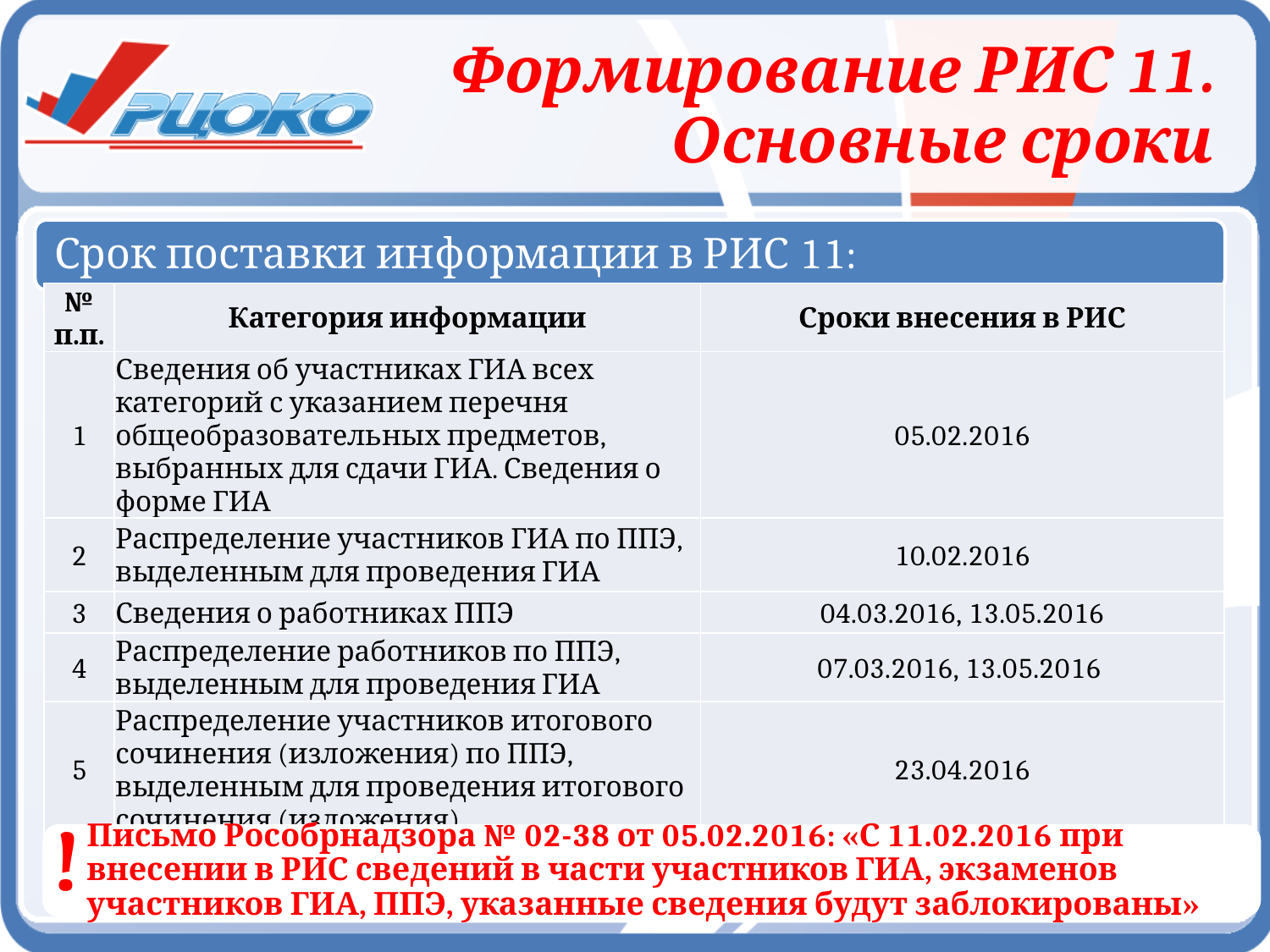

# Формирование РИС 11. Основные сроки
Срок поставки информации в РИС 11:

| № п.п. | Категория информации | Сроки внесения в РИС |
| --- | --- | --- |
| 1 | Сведения об участниках ГИА всех категорий с указанием перечня общеобразовательных предметов, выбранных для сдачи ГИА. Сведения о форме ГИА | 05.02.2016 |
| 2 | Распределение участников ГИА по ППЭ, выделенным для проведения ГИА | 10.02.2016 |
| 3 | Сведения о работниках ППЭ | 04.03.2016, 13.05.2016 |
| 4 | Распределение работников по ППЭ, выделенным для проведения ГИА | 07.03.2016, 13.05.2016 |
| 5 | Распределение участников итогового сочинения (изложения) по ППЭ, выделенным для проведения итогового сочинения (изложения) | 23.04.2016 |
!

Письмо Рособрнадзора № 02-38 от 05.02.2016: «С 11.02.2016 при внесении в РИС сведений в части участников ГИА, экзаменов участников ГИА, ППЭ, указанные сведения будут заблокированы»